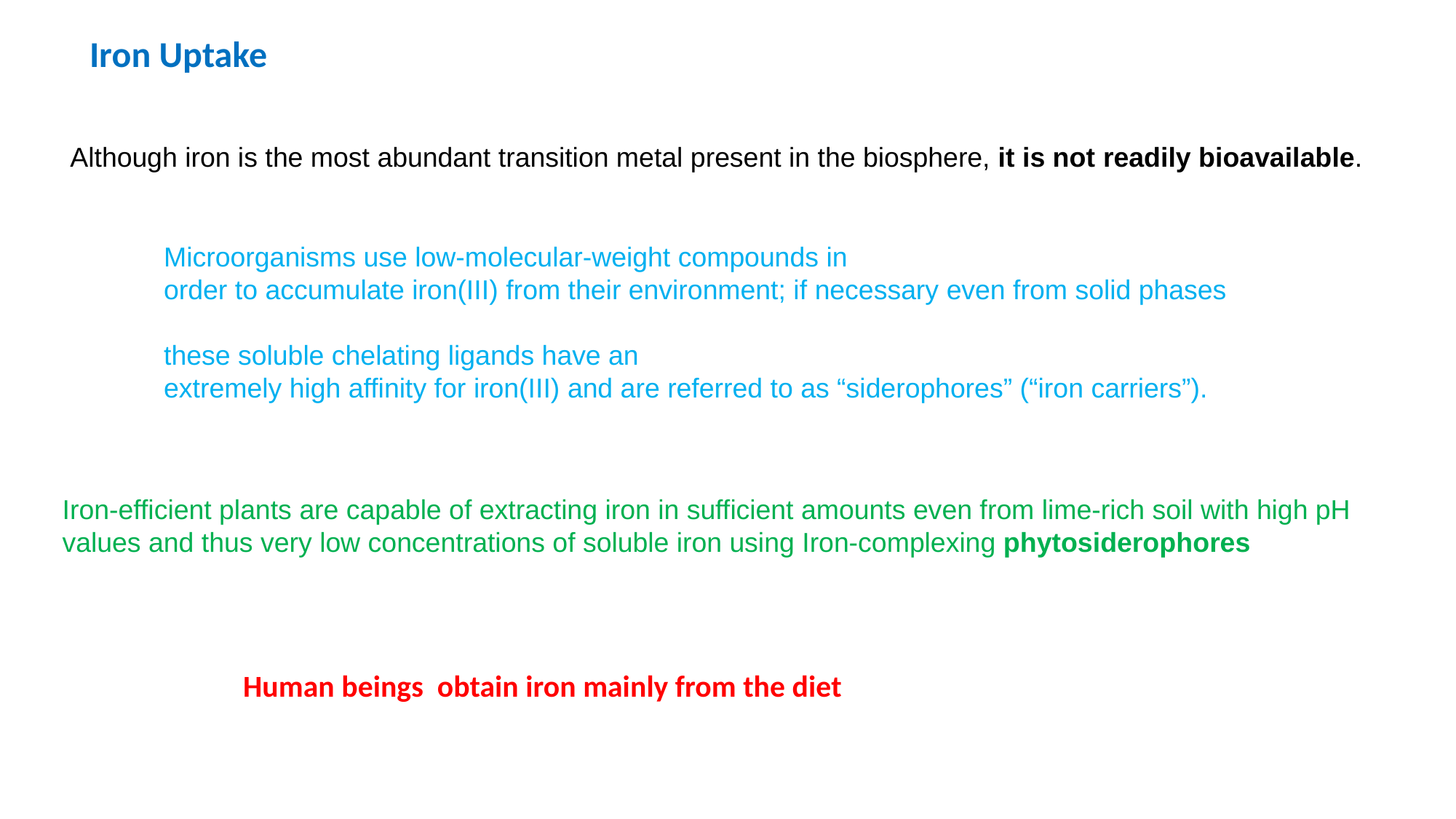

Iron Uptake
Although iron is the most abundant transition metal present in the biosphere, it is not readily bioavailable.
Microorganisms use low-molecular-weight compounds in
order to accumulate iron(III) from their environment; if necessary even from solid phases

these soluble chelating ligands have an
extremely high affinity for iron(III) and are referred to as “siderophores” (“iron carriers”).
Iron-efficient plants are capable of extracting iron in sufficient amounts even from lime-rich soil with high pH values and thus very low concentrations of soluble iron using Iron-complexing phytosiderophores
Human beings  obtain iron mainly from the diet